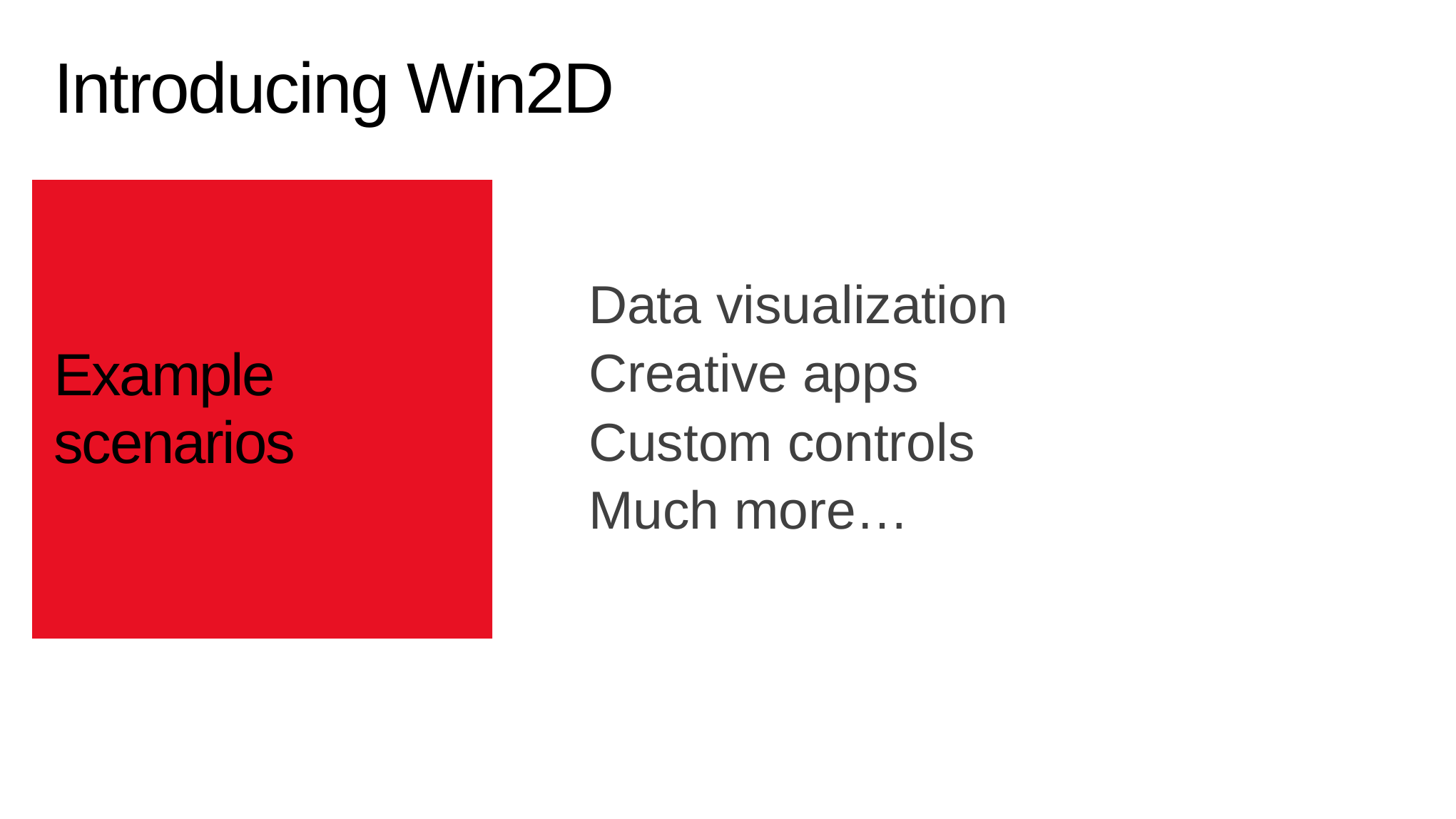

Introducing Win2D
# Example scenarios
Data visualization
Creative apps
Custom controls
Much more…